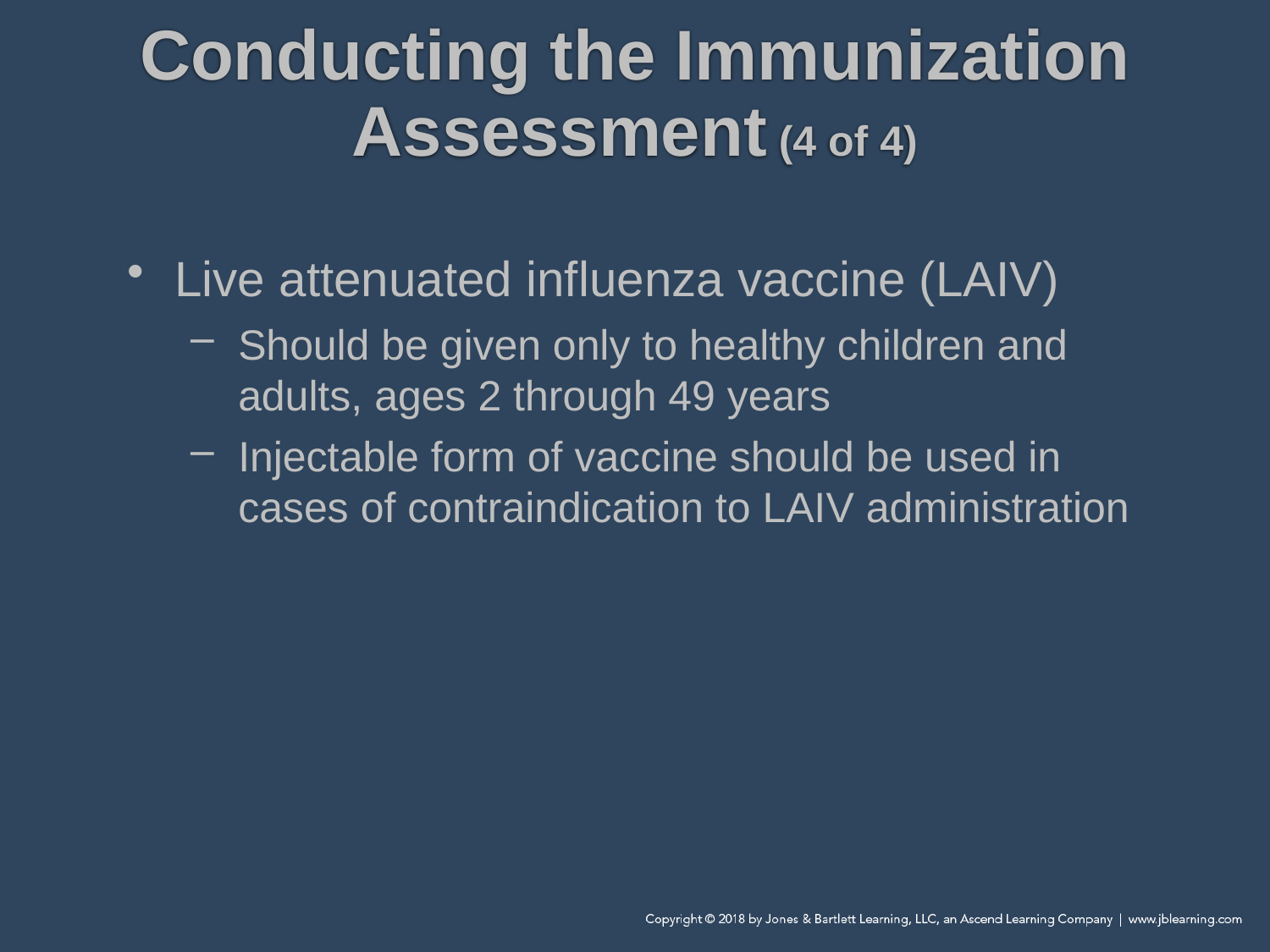

# Conducting the Immunization Assessment (4 of 4)
Live attenuated influenza vaccine (LAIV)
Should be given only to healthy children and adults, ages 2 through 49 years
Injectable form of vaccine should be used in cases of contraindication to LAIV administration